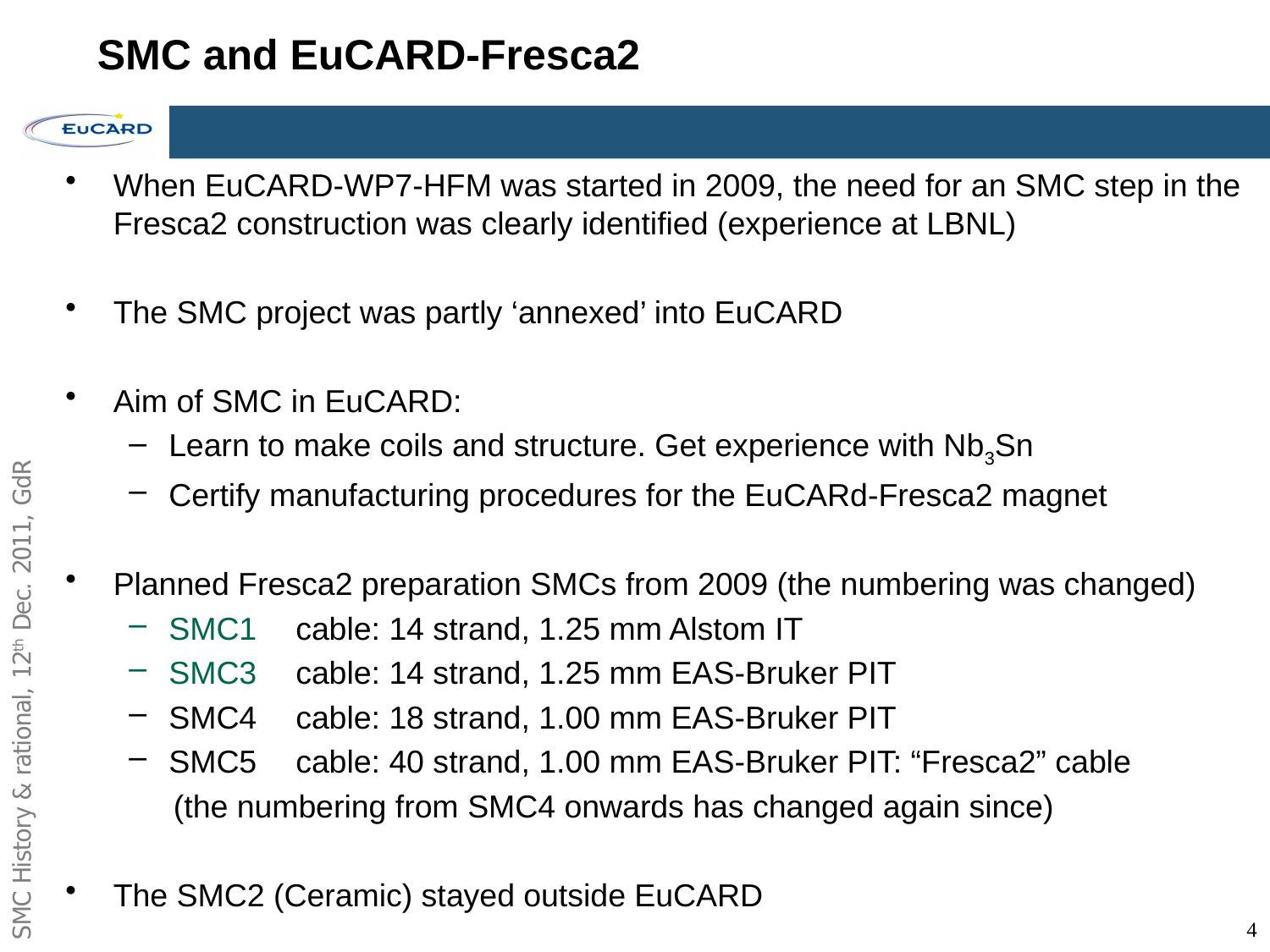

# SMC and EuCARD-Fresca2
When EuCARD-WP7-HFM was started in 2009, the need for an SMC step in the Fresca2 construction was clearly identified (experience at LBNL)

The SMC project was partly ‘annexed’ into EuCARD

Aim of SMC in EuCARD:
Learn to make coils and structure. Get experience with Nb3Sn
Certify manufacturing procedures for the EuCARd-Fresca2 magnet

Planned Fresca2 preparation SMCs from 2009 (the numbering was changed)
SMC1	cable: 14 strand, 1.25 mm Alstom IT
SMC3	cable: 14 strand, 1.25 mm EAS-Bruker PIT
SMC4	cable: 18 strand, 1.00 mm EAS-Bruker PIT
SMC5	cable: 40 strand, 1.00 mm EAS-Bruker PIT: “Fresca2” cable
     (the numbering from SMC4 onwards has changed again since)

The SMC2 (Ceramic) stayed outside EuCARD
4